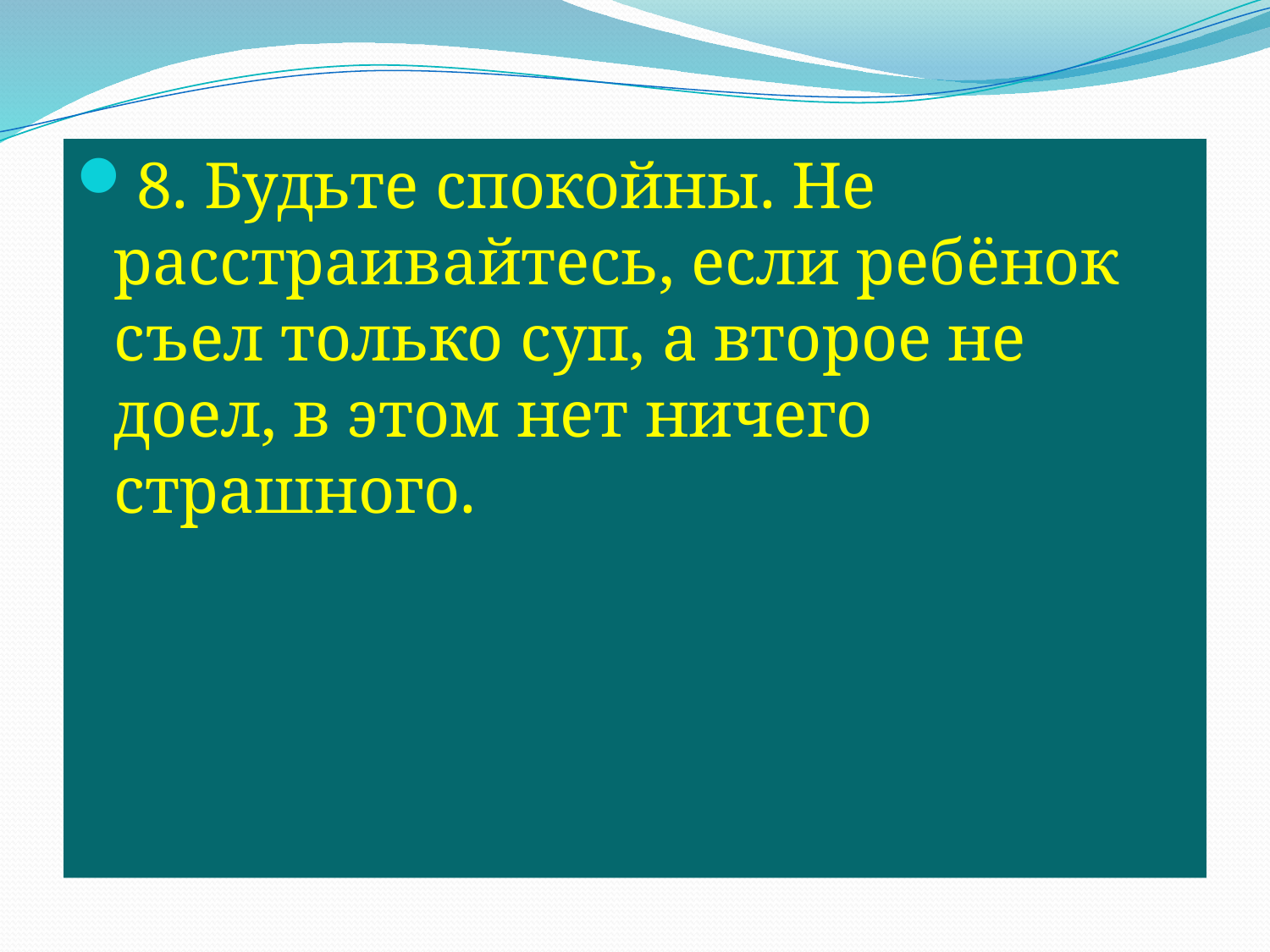

8. Будьте спокойны. Не расстраивайтесь, если ребёнок съел только суп, а второе не доел, в этом нет ничего страшного.

#